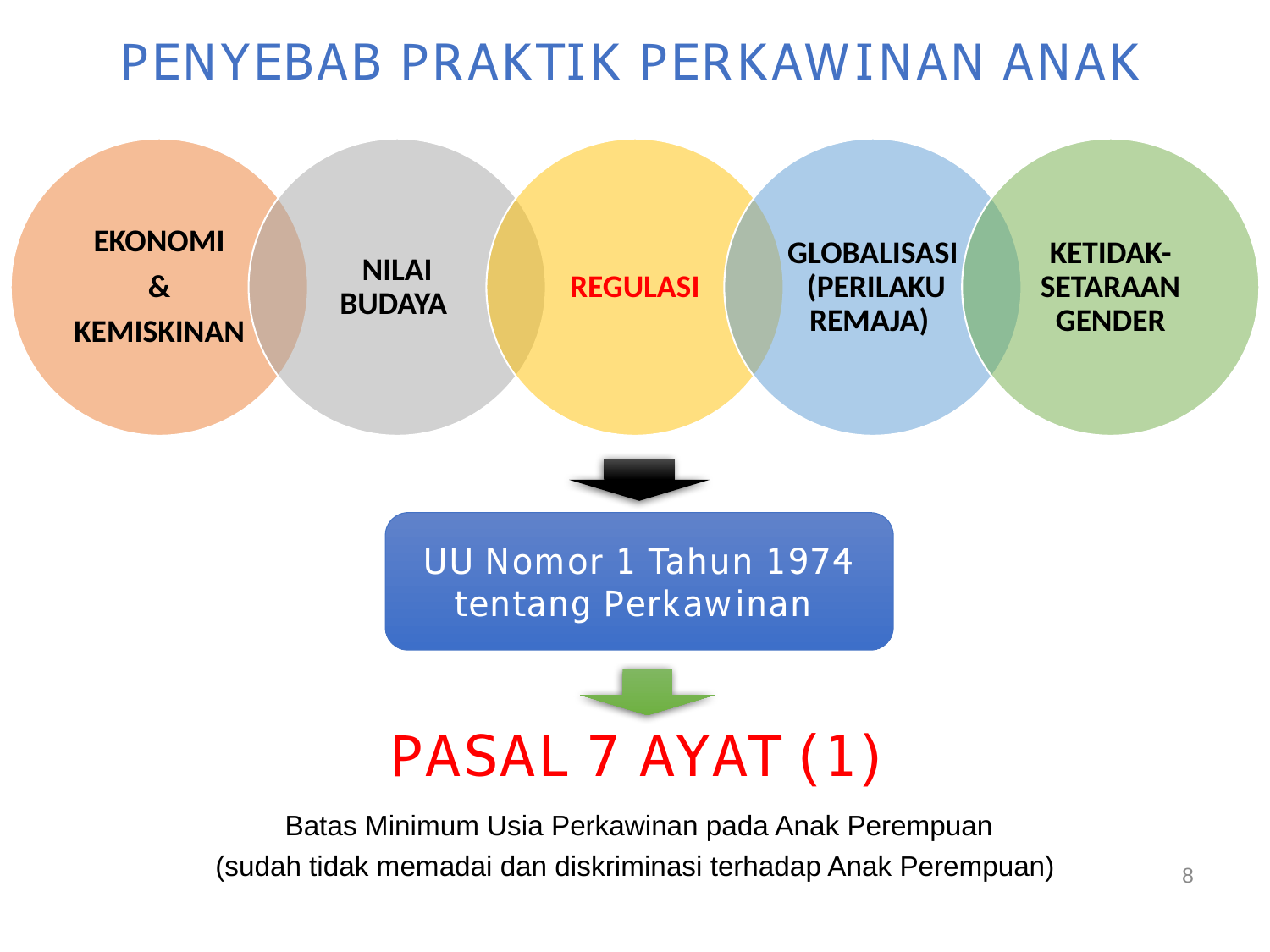

# PENYEBAB PRAKTIK PERKAWINAN ANAK
EKONOMI
 &
KEMISKINAN
NILAI BUDAYA
REGULASI
GLOBALISASI  (PERILAKU REMAJA)
KETIDAK-SETARAAN GENDER

UU Nomor 1 Tahun 1974
tentang Perkawinan

PASAL 7 AYAT (1)
Batas Minimum Usia Perkawinan pada Anak Perempuan
(sudah tidak memadai dan diskriminasi terhadap Anak Perempuan)
8